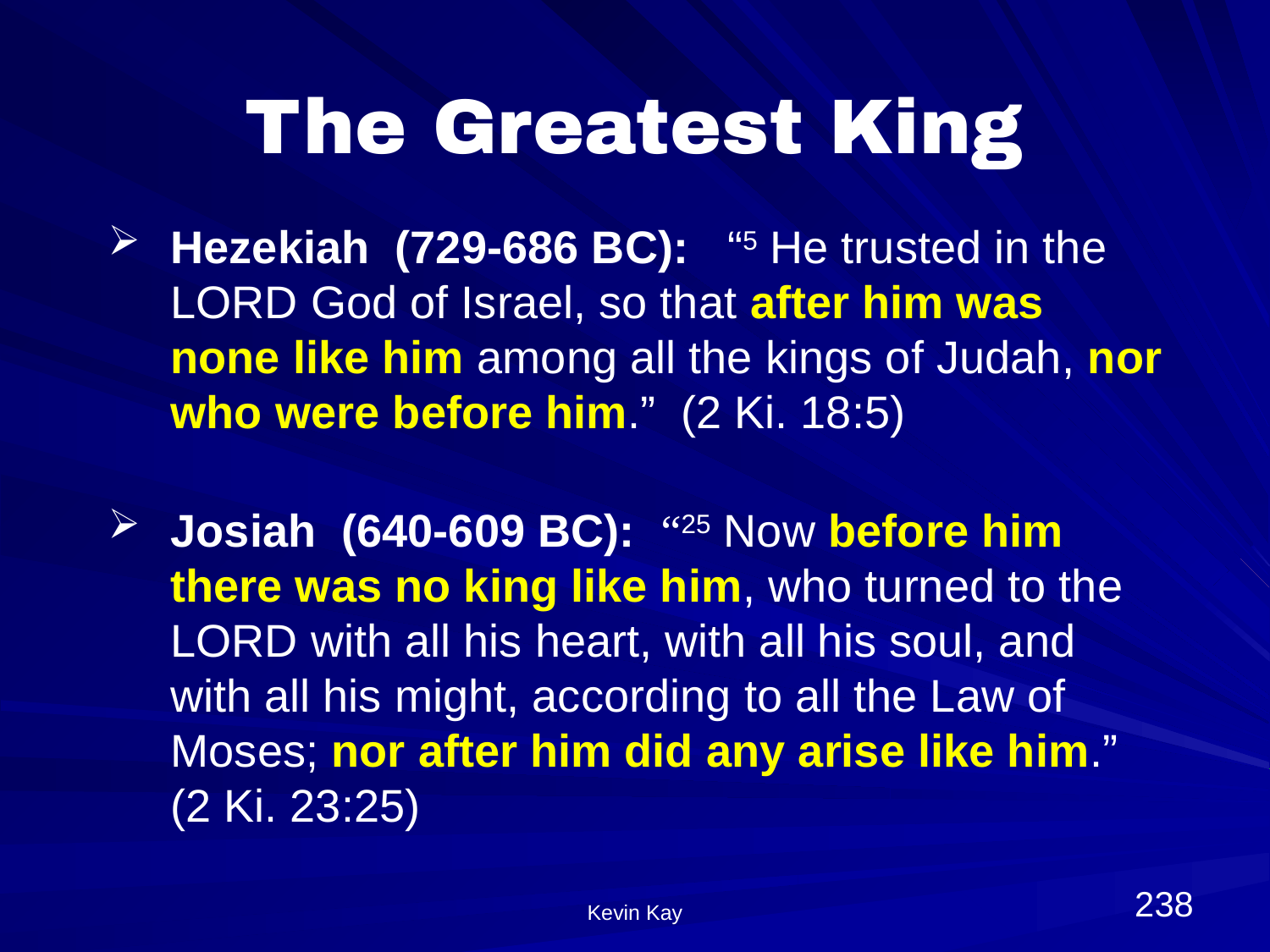

# The Greatest King
Hezekiah  (729-686 BC):   “5 He trusted in the LORD God of Israel, so that after him was none like him among all the kings of Judah, nor who were before him.”  (2 Ki. 18:5)
Josiah  (640-609 BC):  “25 Now before him there was no king like him, who turned to the LORD with all his heart, with all his soul, and with all his might, according to all the Law of Moses; nor after him did any arise like him.”  (2 Ki. 23:25)
238
Kevin Kay